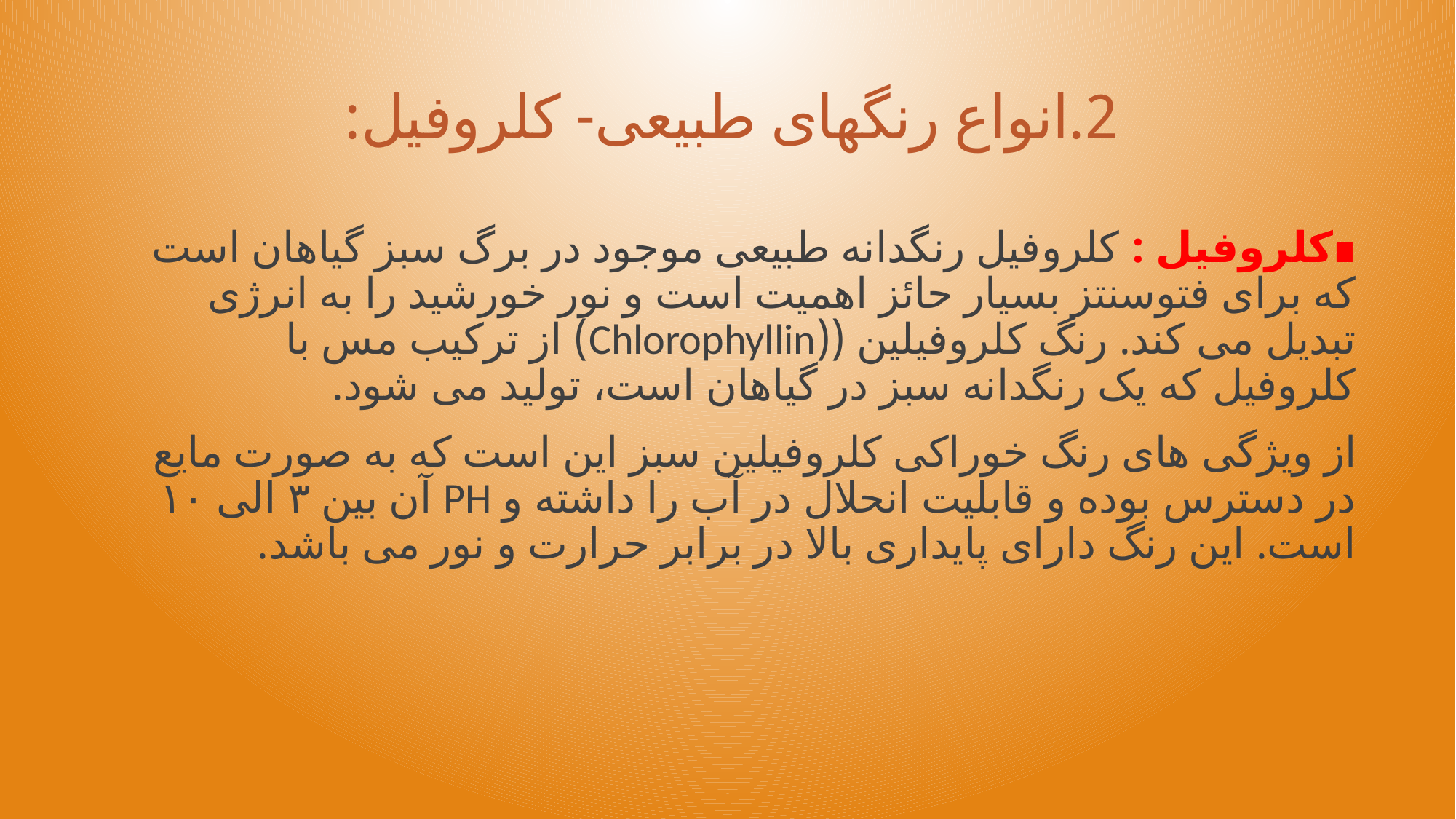

# 2.انواع رنگهای طبیعی- کلروفیل:
∎کلروفیل : کلروفیل رنگدانه طبیعی موجود در برگ سبز گیاهان است که برای فتوسنتز بسیار حائز اهمیت است و نور خورشید را به انرژی تبدیل می کند. رنگ کلروفیلین ((Chlorophyllin) از ترکیب مس با کلروفیل که یک رنگدانه سبز در گیاهان است، تولید می شود.
از ویژگی‌ های رنگ خوراکی کلروفیلین سبز این است که به صورت مایع در دسترس بوده و قابلیت انحلال در آب را داشته و PH آن بین ۳ الی ۱۰ است. این رنگ دارای پایداری بالا در برابر حرارت و نور می باشد.